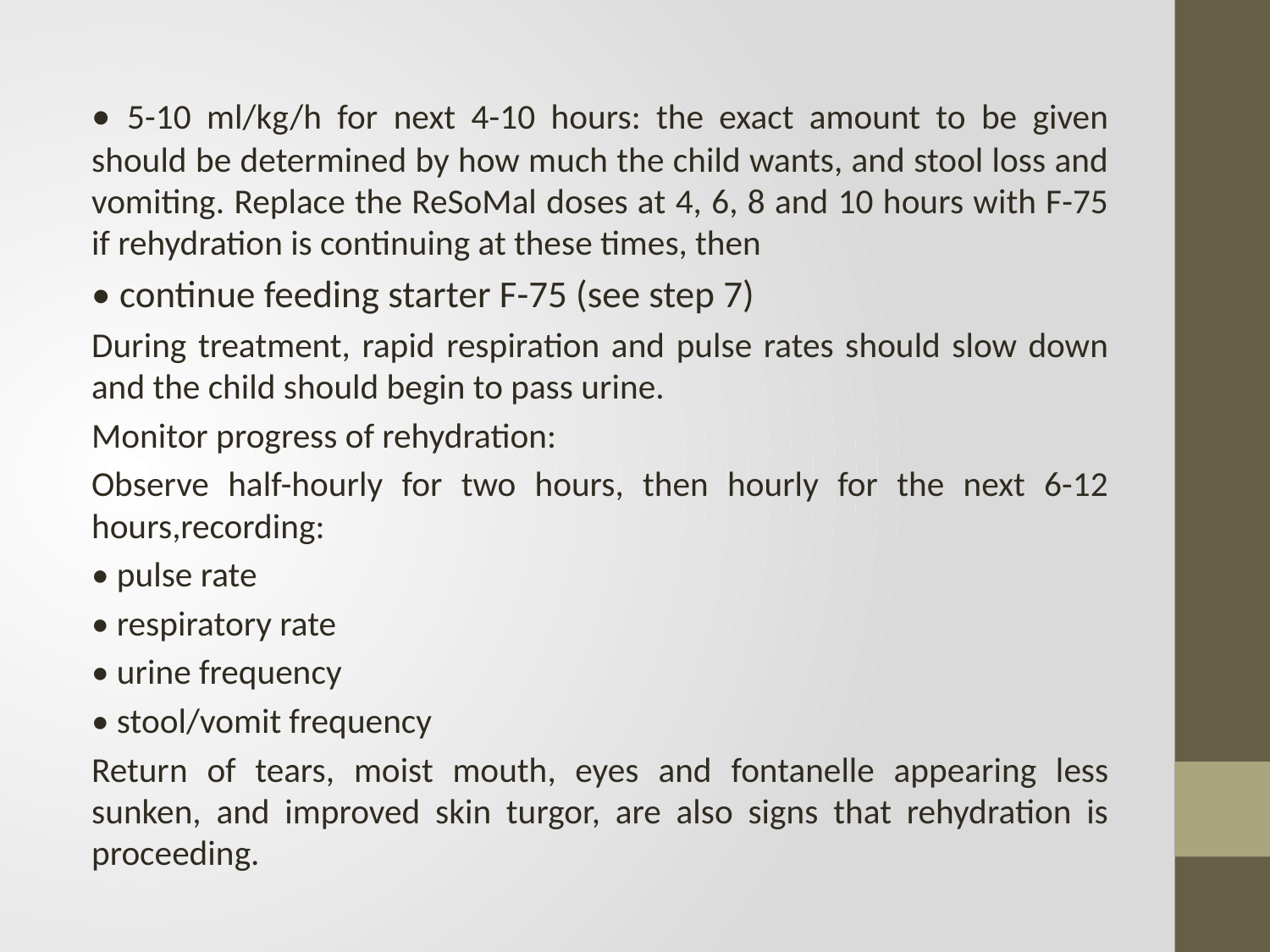

• 5-10 ml/kg/h for next 4-10 hours: the exact amount to be given should be determined by how much the child wants, and stool loss and vomiting. Replace the ReSoMal doses at 4, 6, 8 and 10 hours with F-75 if rehydration is continuing at these times, then
• continue feeding starter F-75 (see step 7)
During treatment, rapid respiration and pulse rates should slow down and the child should begin to pass urine.
Monitor progress of rehydration:
Observe half-hourly for two hours, then hourly for the next 6-12 hours,recording:
• pulse rate
• respiratory rate
• urine frequency
• stool/vomit frequency
Return of tears, moist mouth, eyes and fontanelle appearing less sunken, and improved skin turgor, are also signs that rehydration is proceeding.